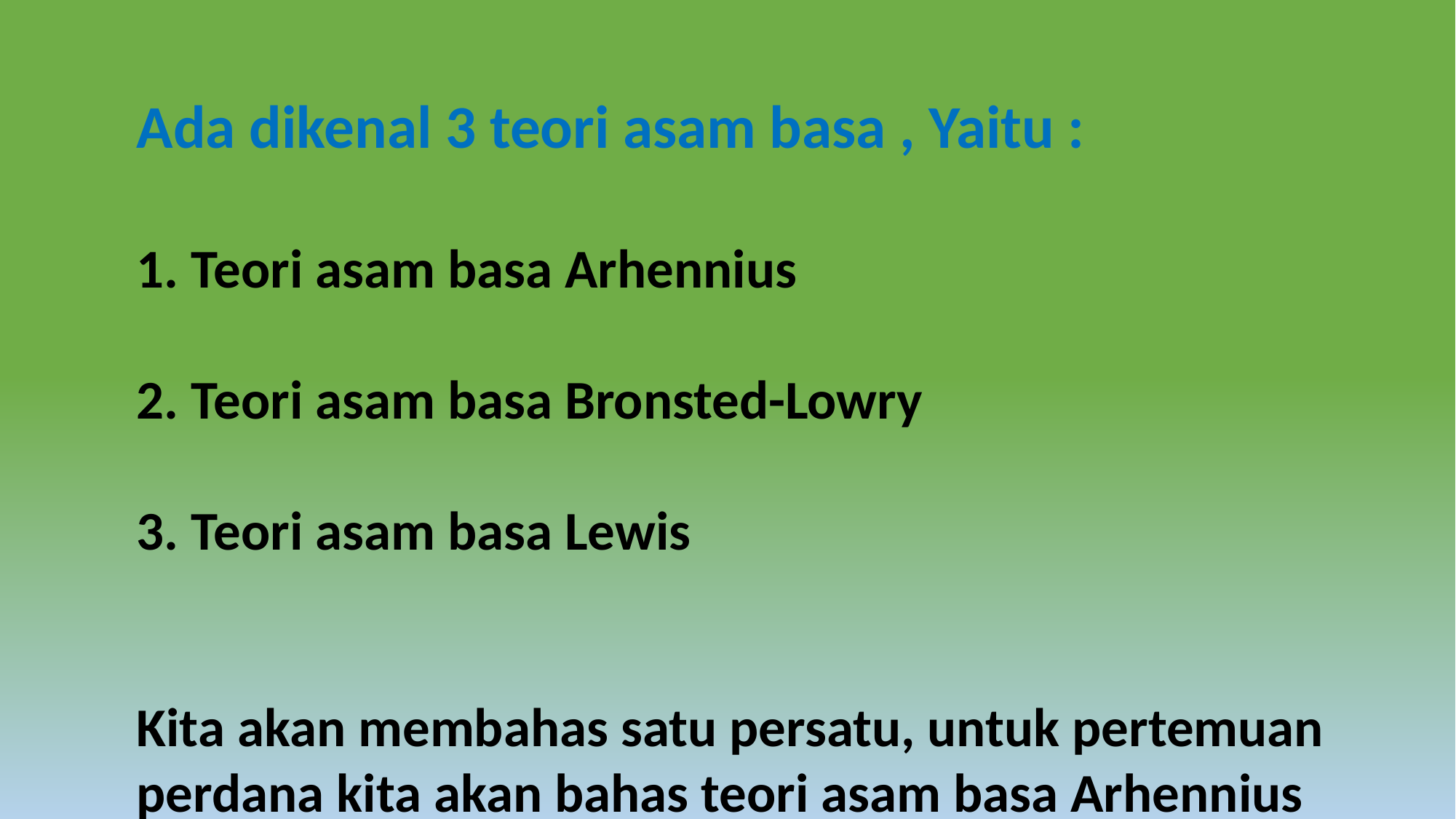

Ada dikenal 3 teori asam basa , Yaitu :

 Teori asam basa Arhennius

2. Teori asam basa Bronsted-Lowry

3. Teori asam basa Lewis

Kita akan membahas satu persatu, untuk pertemuan perdana kita akan bahas teori asam basa Arhennius